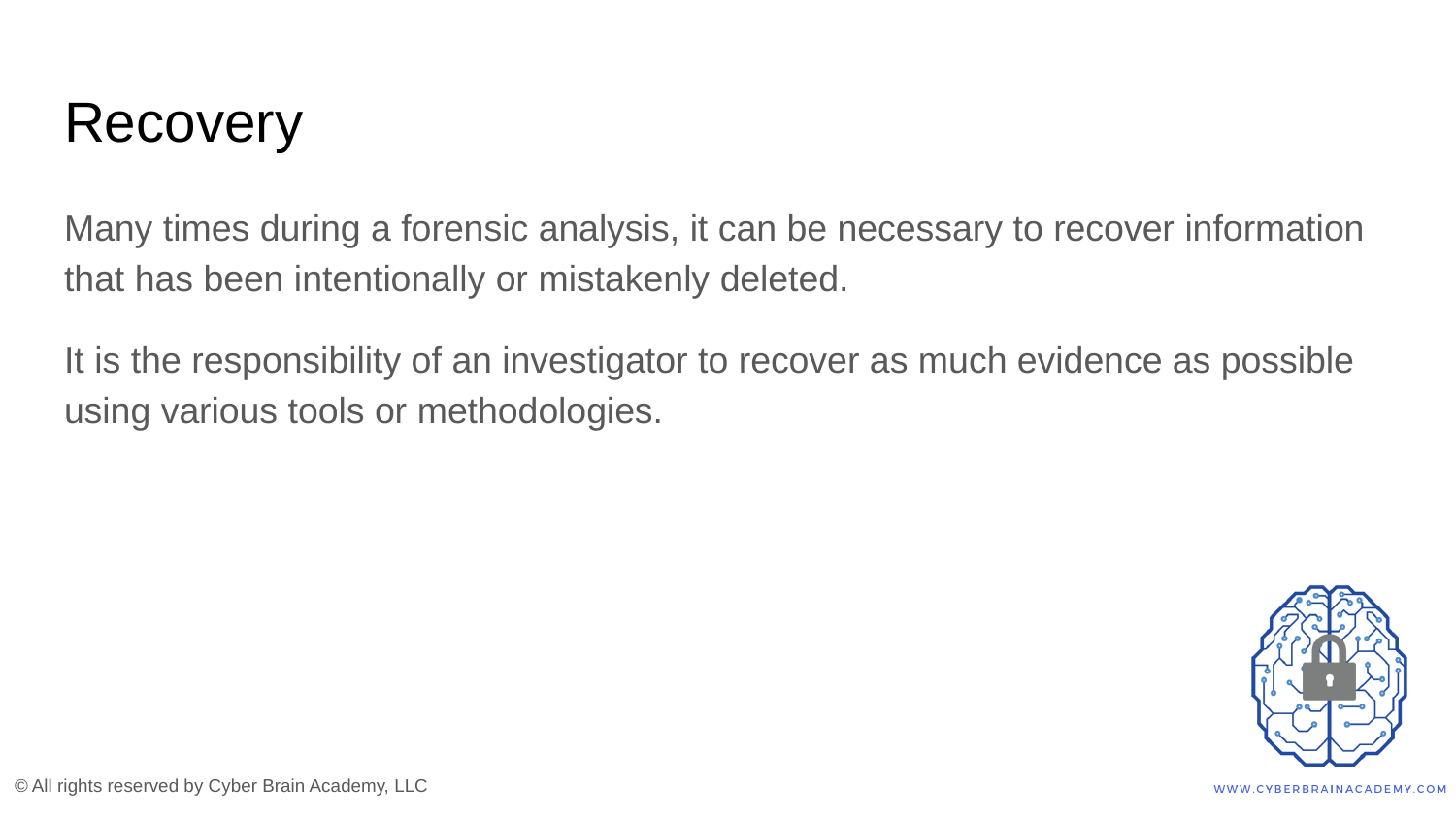

# Recovery

Many times during a forensic analysis, it can be necessary to recover information that has been intentionally or mistakenly deleted.
It is the responsibility of an investigator to recover as much evidence as possible using various tools or methodologies.